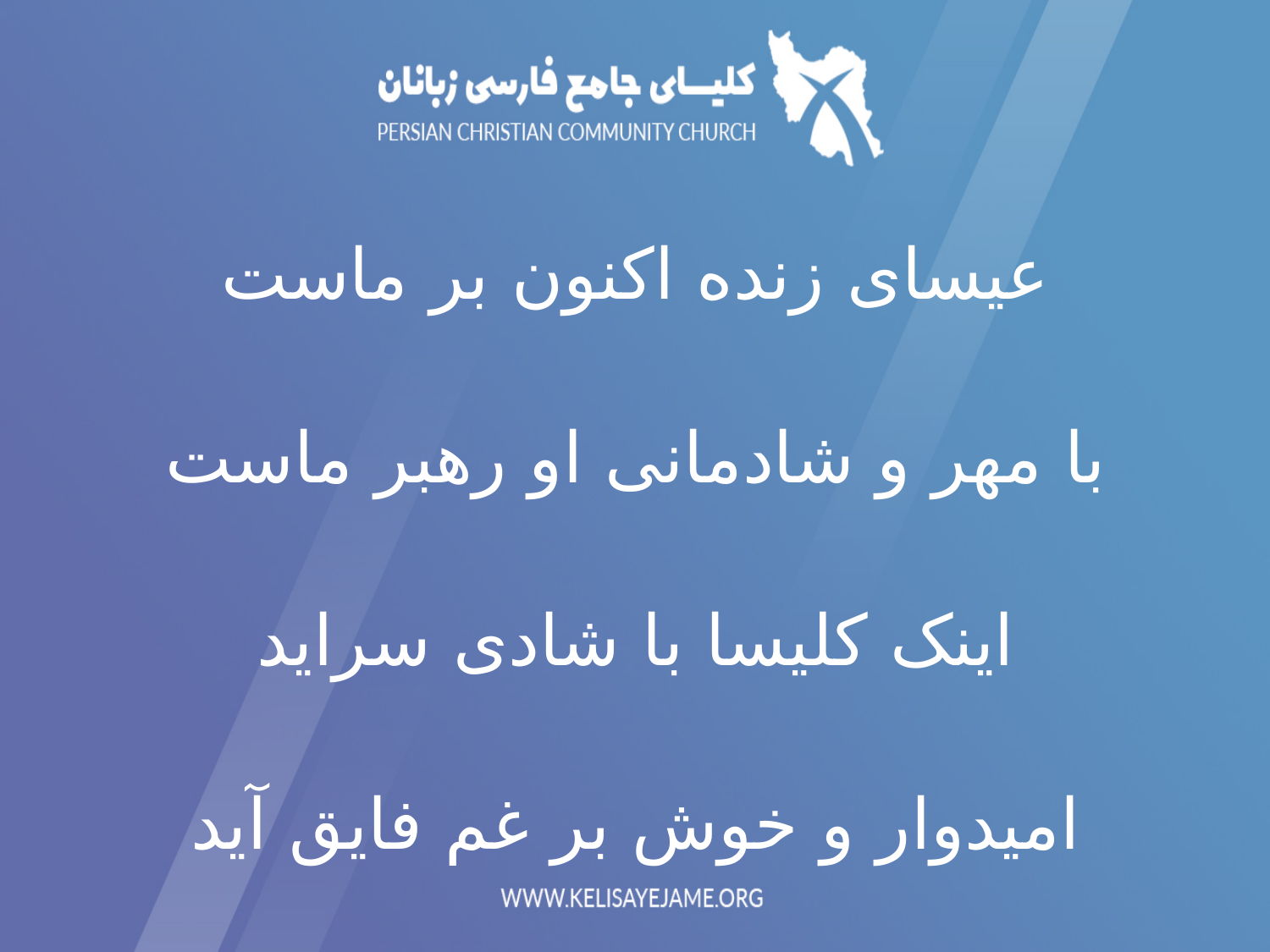

عیسای زنده اکنون بر ماست
با مھر و شادمانی او رھبر ماست
اینک کلیسا با شادی سراید
امیدوار و خوش بر غم فایق آید